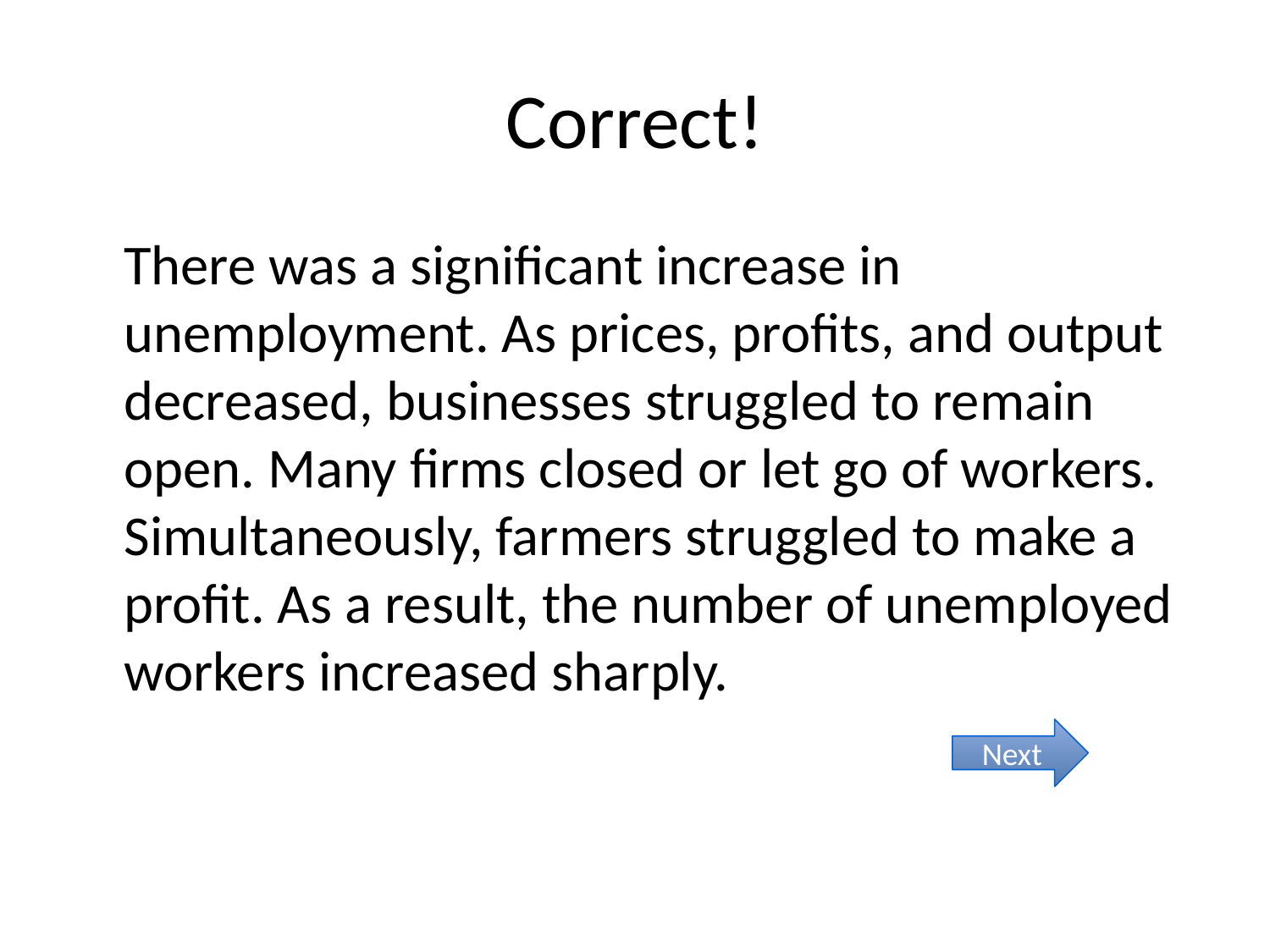

# Correct!
There was a significant increase in unemployment. As prices, profits, and output decreased, businesses struggled to remain open. Many firms closed or let go of workers. Simultaneously, farmers struggled to make a profit. As a result, the number of unemployed workers increased sharply.
Next